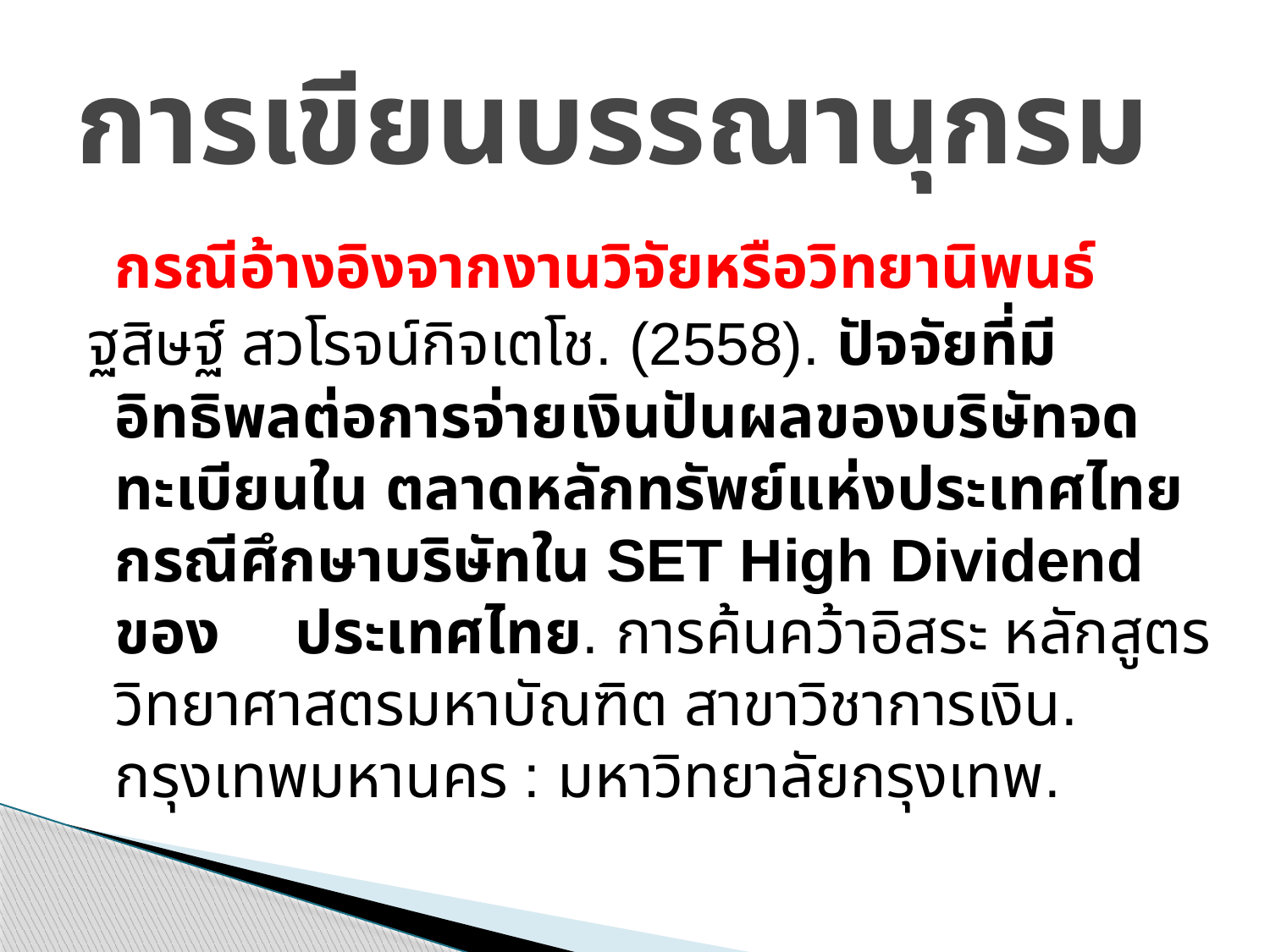

# การเขียนบรรณานุกรม
	กรณีอ้างอิงจากงานวิจัยหรือวิทยานิพนธ์
ฐสิษฐ์ สวโรจน์กิจเตโช. (2558). ปัจจัยที่มีอิทธิพลต่อการจ่ายเงินปันผลของบริษัทจดทะเบียนใน	ตลาดหลักทรัพย์แห่งประเทศไทย กรณีศึกษาบริษัทใน SET High Dividend ของ	ประเทศไทย. การค้นคว้าอิสระ หลักสูตรวิทยาศาสตรมหาบัณฑิต สาขาวิชาการเงิน. 	กรุงเทพมหานคร : มหาวิทยาลัยกรุงเทพ.